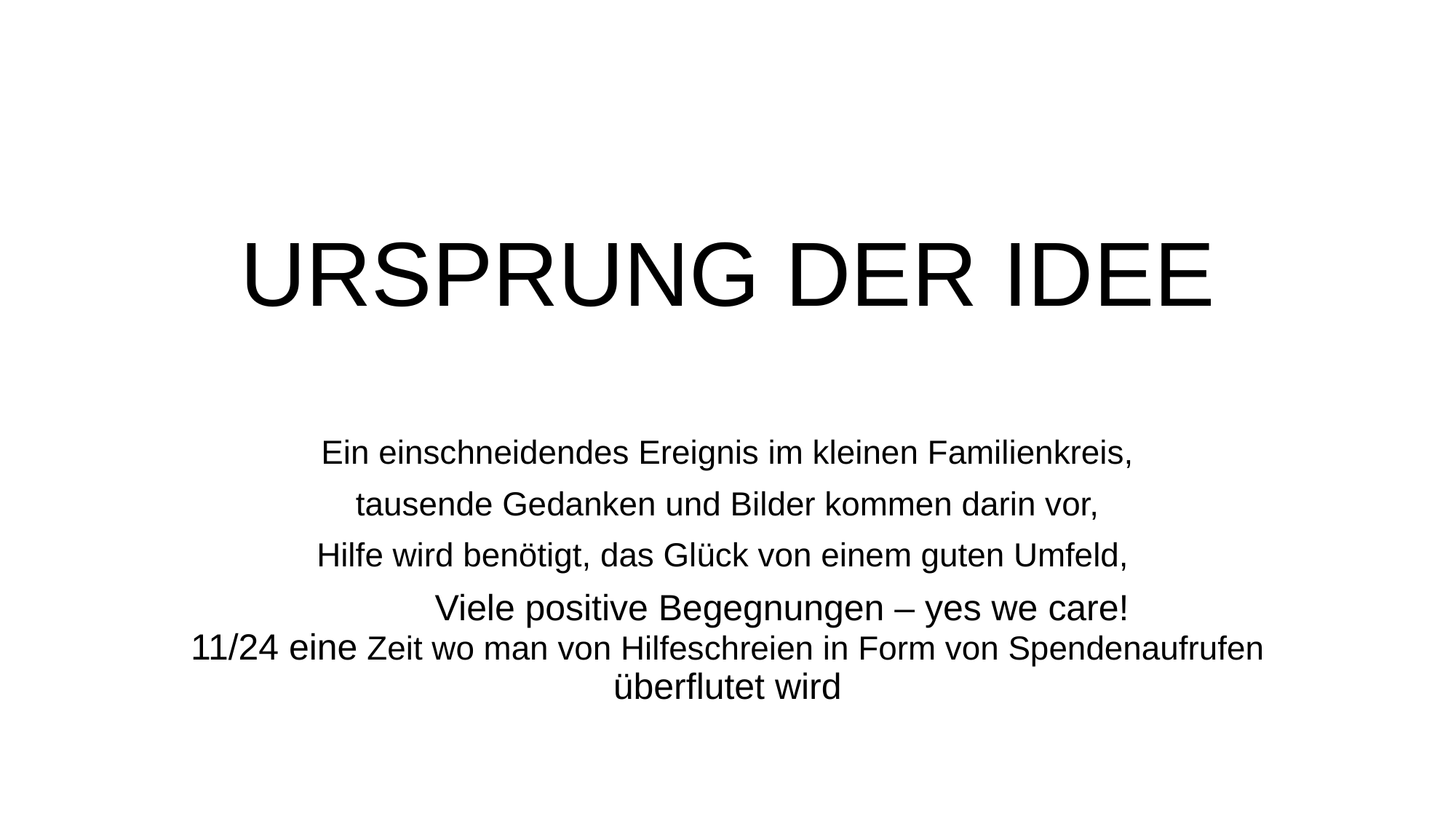

# URSPRUNG DER IDEE
Ein einschneidendes Ereignis im kleinen Familienkreis,
tausende Gedanken und Bilder kommen darin vor,
Hilfe wird benötigt, das Glück von einem guten Umfeld,
	Viele positive Begegnungen – yes we care!
11/24 eine Zeit wo man von Hilfeschreien in Form von Spendenaufrufen überflutet wird